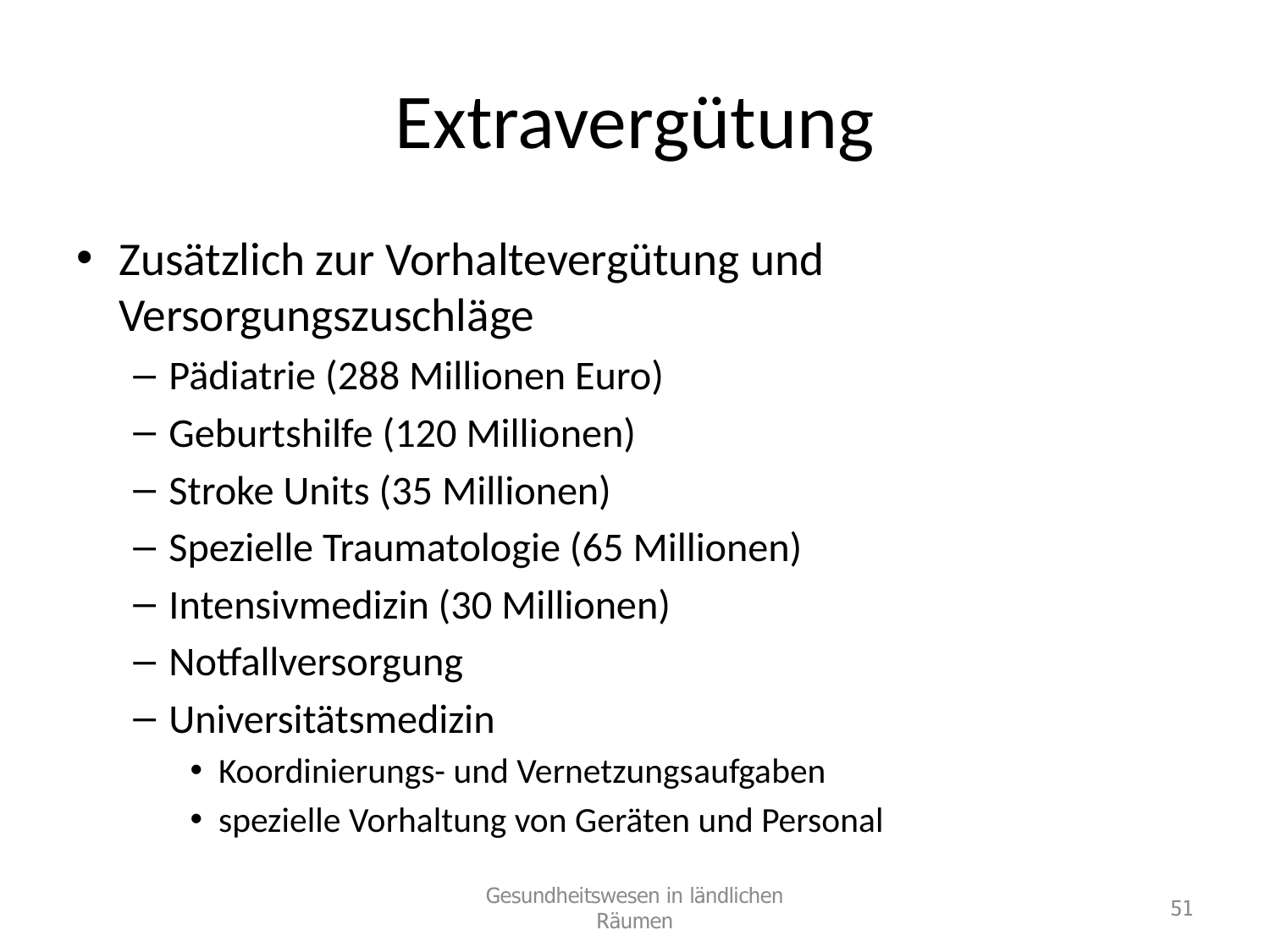

# Extravergütung
Zusätzlich zur Vorhaltevergütung und Versorgungszuschläge
Pädiatrie (288 Millionen Euro)
Geburtshilfe (120 Millio­nen)
Stroke Units (35 Millionen)
Spezielle Traumatologie (65 Millionen)
Intensivmedizin (30 Millionen)
Notfallversorgung
Universitätsmedizin
Koordinierungs- und Vernetzungs­aufga­ben
spezielle Vorhaltung von Geräten und Personal
Gesundheitswesen in ländlichen Räumen
51